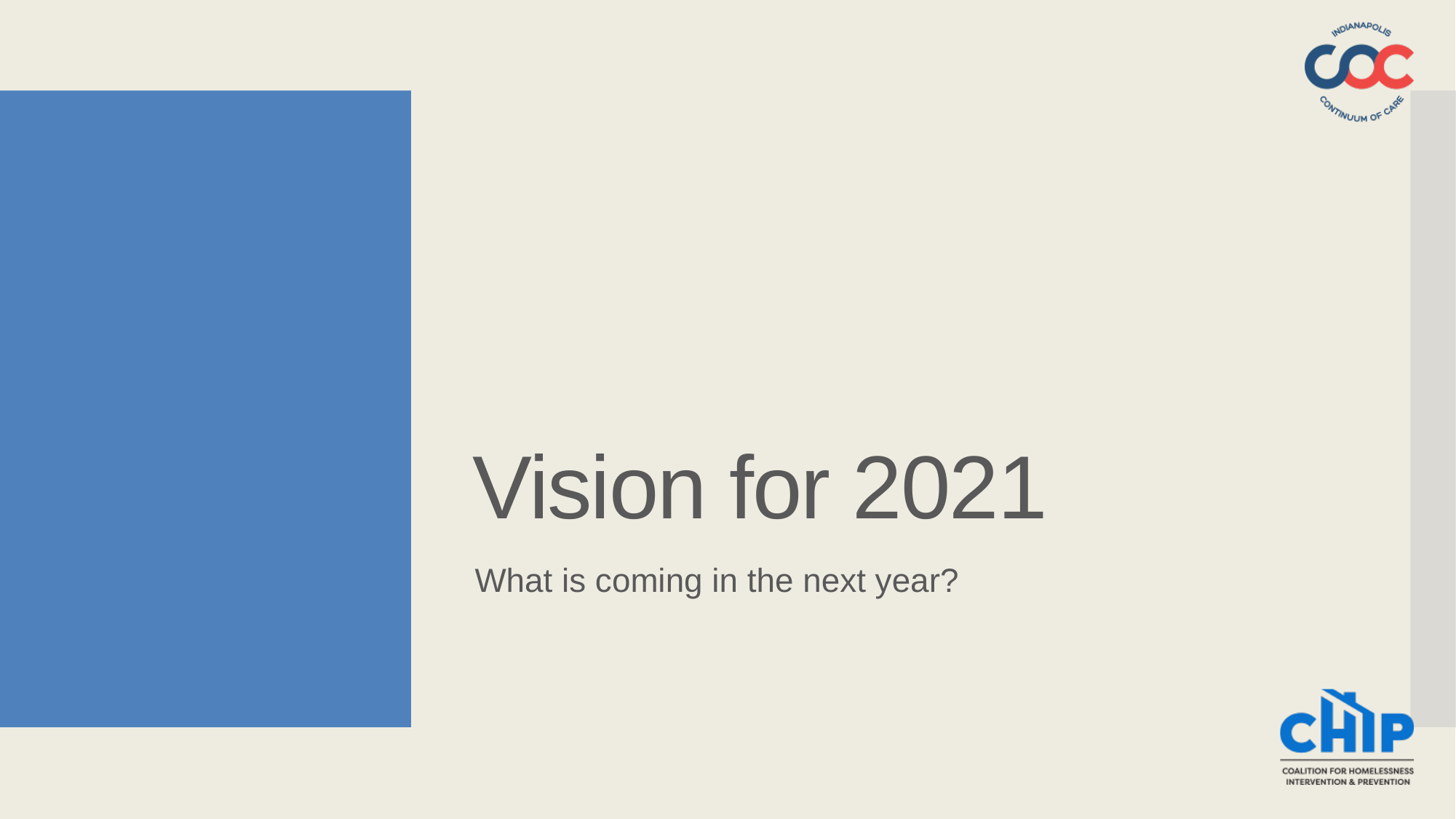

# Vision for 2021
What is coming in the next year?